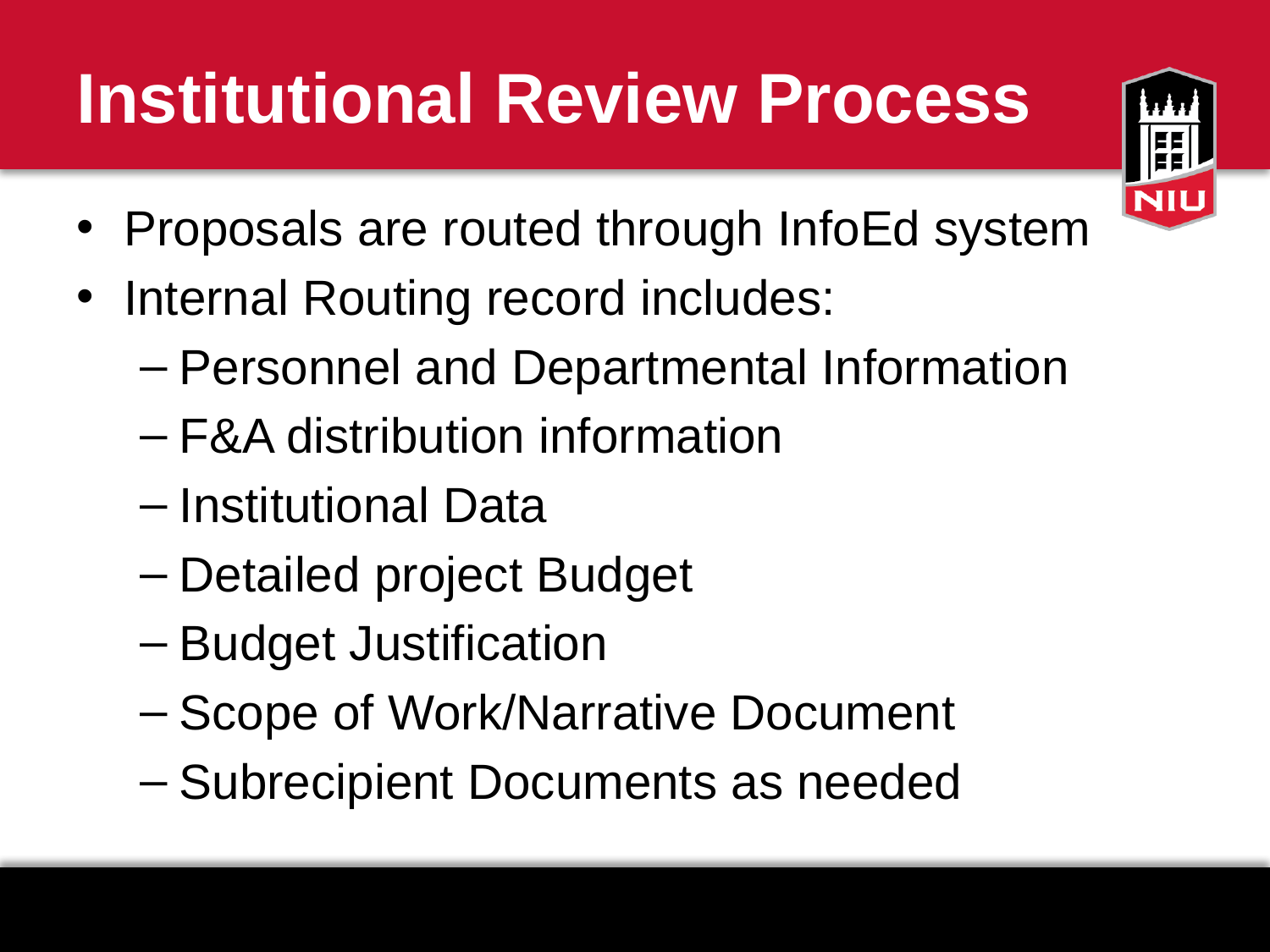

# Institutional Review Process
Proposals are routed through InfoEd system
Internal Routing record includes:
Personnel and Departmental Information
F&A distribution information
Institutional Data
Detailed project Budget
Budget Justification
Scope of Work/Narrative Document
Subrecipient Documents as needed